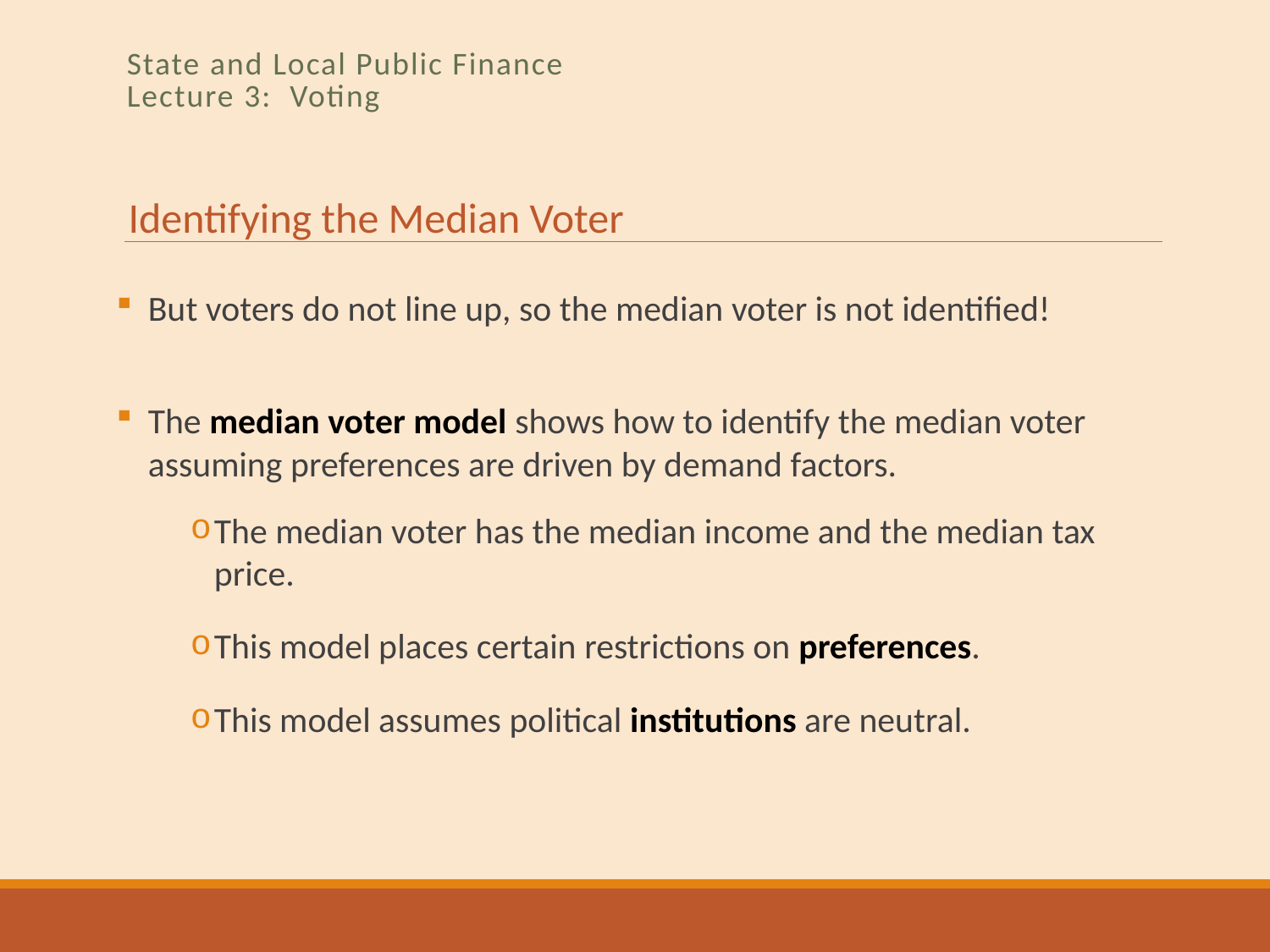

State and Local Public Finance
Lecture 3:  Voting
Identifying the Median Voter

But voters do not line up, so the median voter is not identified!

The median voter model shows how to identify the median voter assuming preferences are driven by demand factors.
The median voter has the median income and the median tax price.
This model places certain restrictions on preferences.
This model assumes political institutions are neutral.